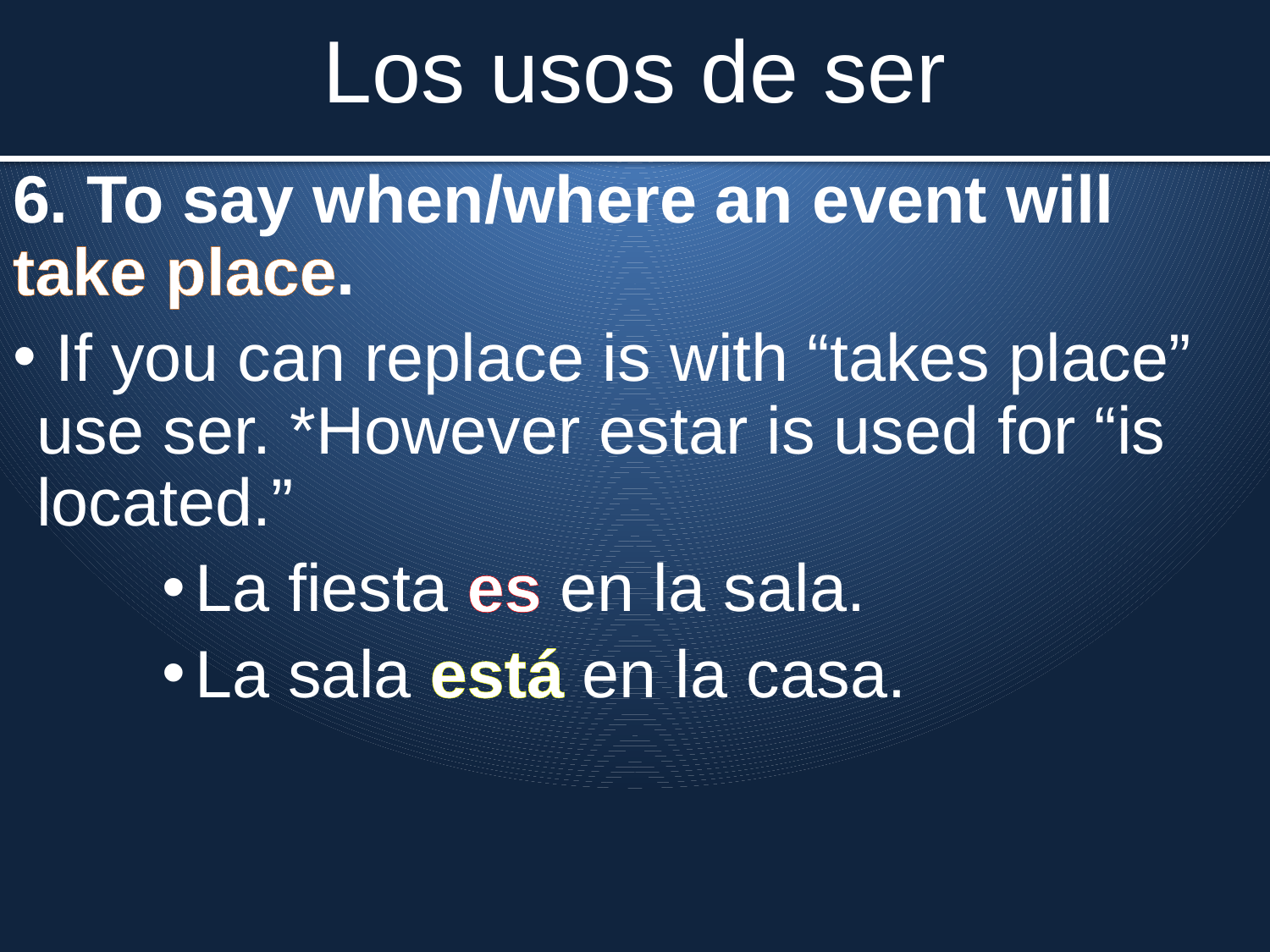

Los usos de ser
6. To say when/where an event will take place.
 If you can replace is with “takes place” use ser. *However estar is used for “is located.”
La fiesta es en la sala.
La sala está en la casa.